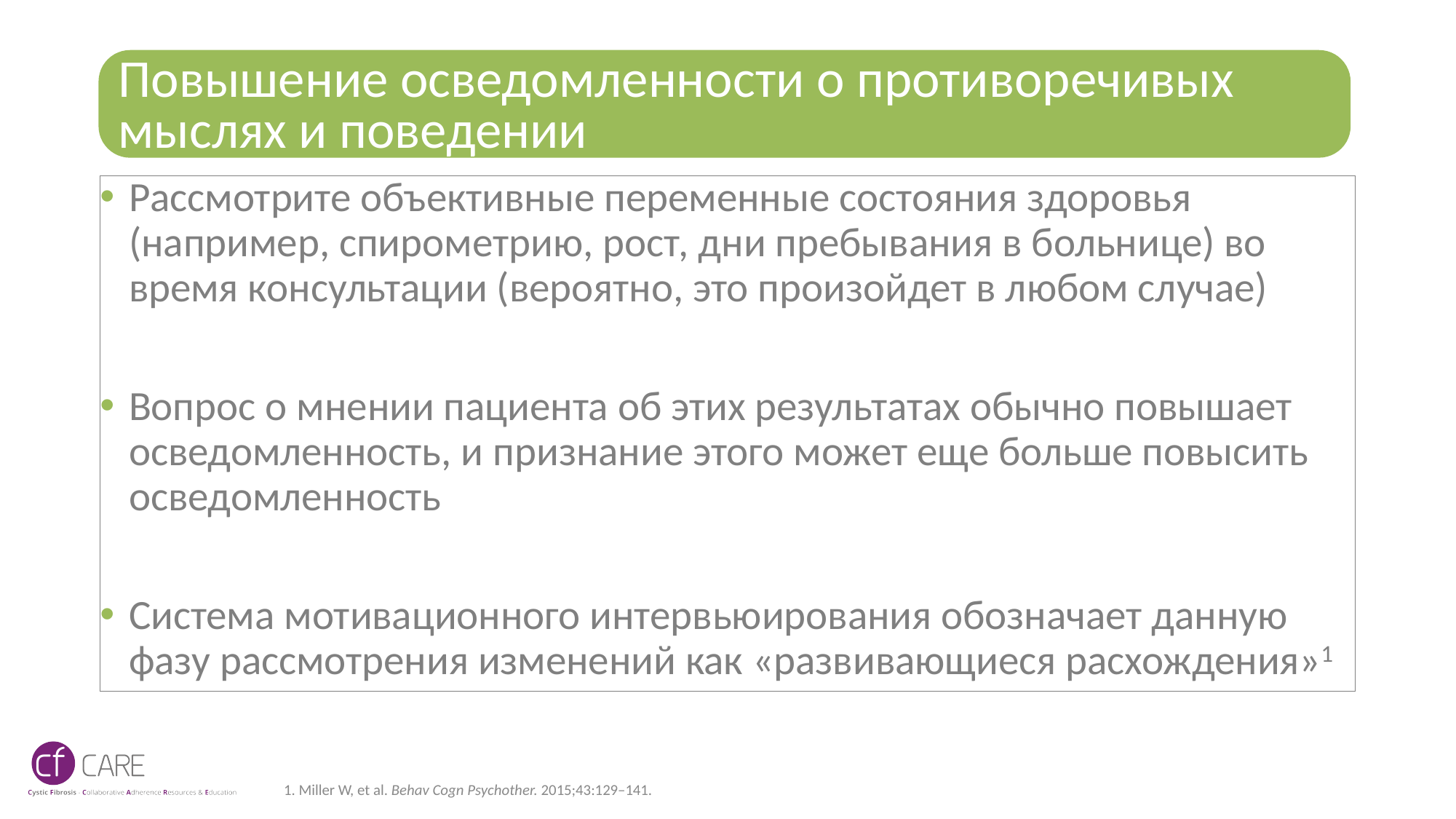

# Повышение осведомленности о противоречивых мыслях и поведении
Рассмотрите объективные переменные состояния здоровья (например, спирометрию, рост, дни пребывания в больнице) во время консультации (вероятно, это произойдет в любом случае)

Вопрос о мнении пациента об этих результатах обычно повышает осведомленность, и признание этого может еще больше повысить осведомленность

Система мотивационного интервьюирования обозначает данную фазу рассмотрения изменений как «развивающиеся расхождения»1
1. Miller W, et al. Behav Cogn Psychother. 2015;43:129–141.